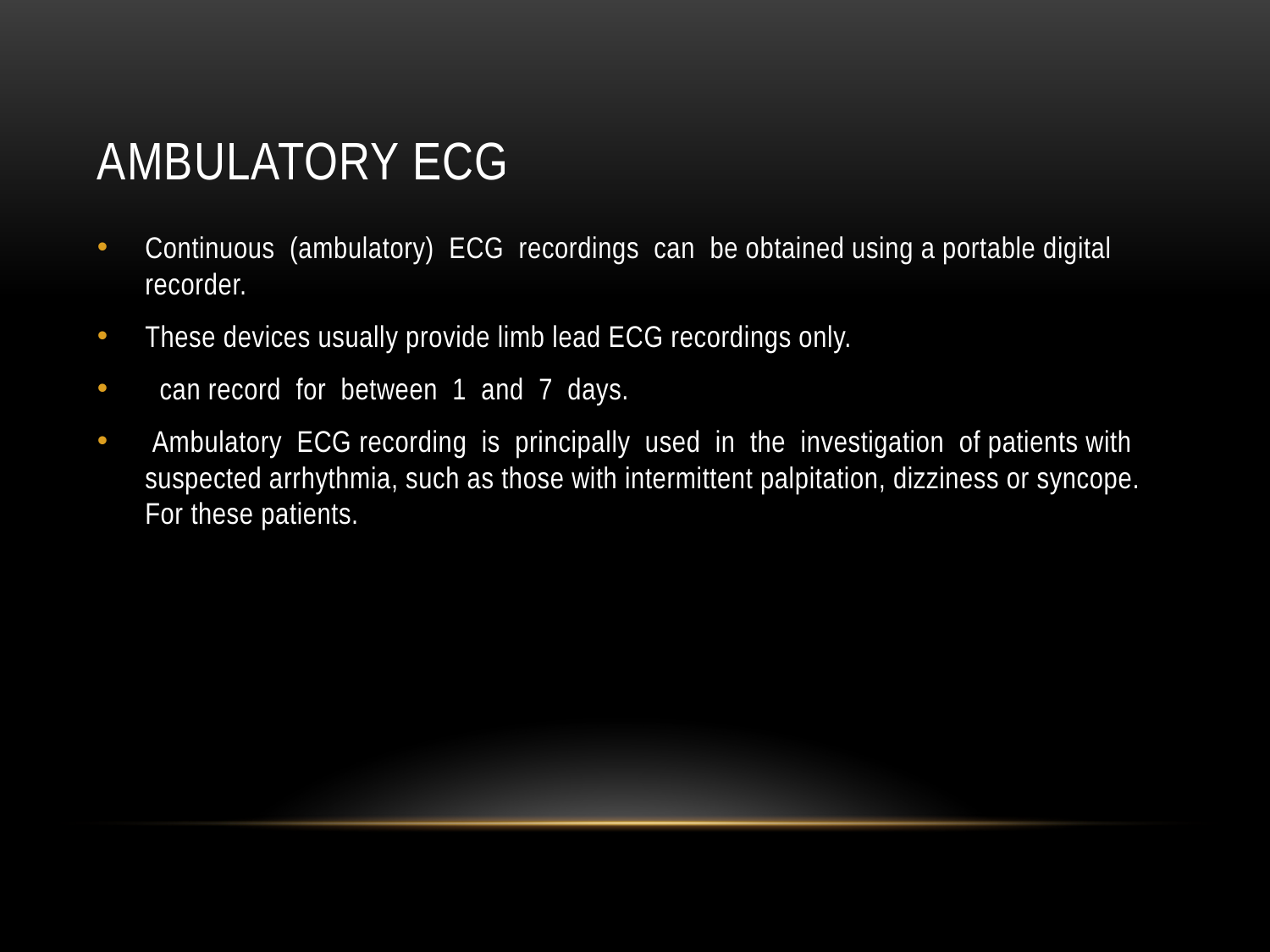

# Ambulatory ECG
Continuous  (ambulatory)  ECG  recordings  can  be obtained using a portable digital recorder.
These devices usually provide limb lead ECG recordings only.
  can record  for  between  1  and  7  days.
 Ambulatory  ECG recording  is  principally  used  in  the  investigation  of patients with suspected arrhythmia, such as those with intermittent palpitation, dizziness or syncope. For these patients.